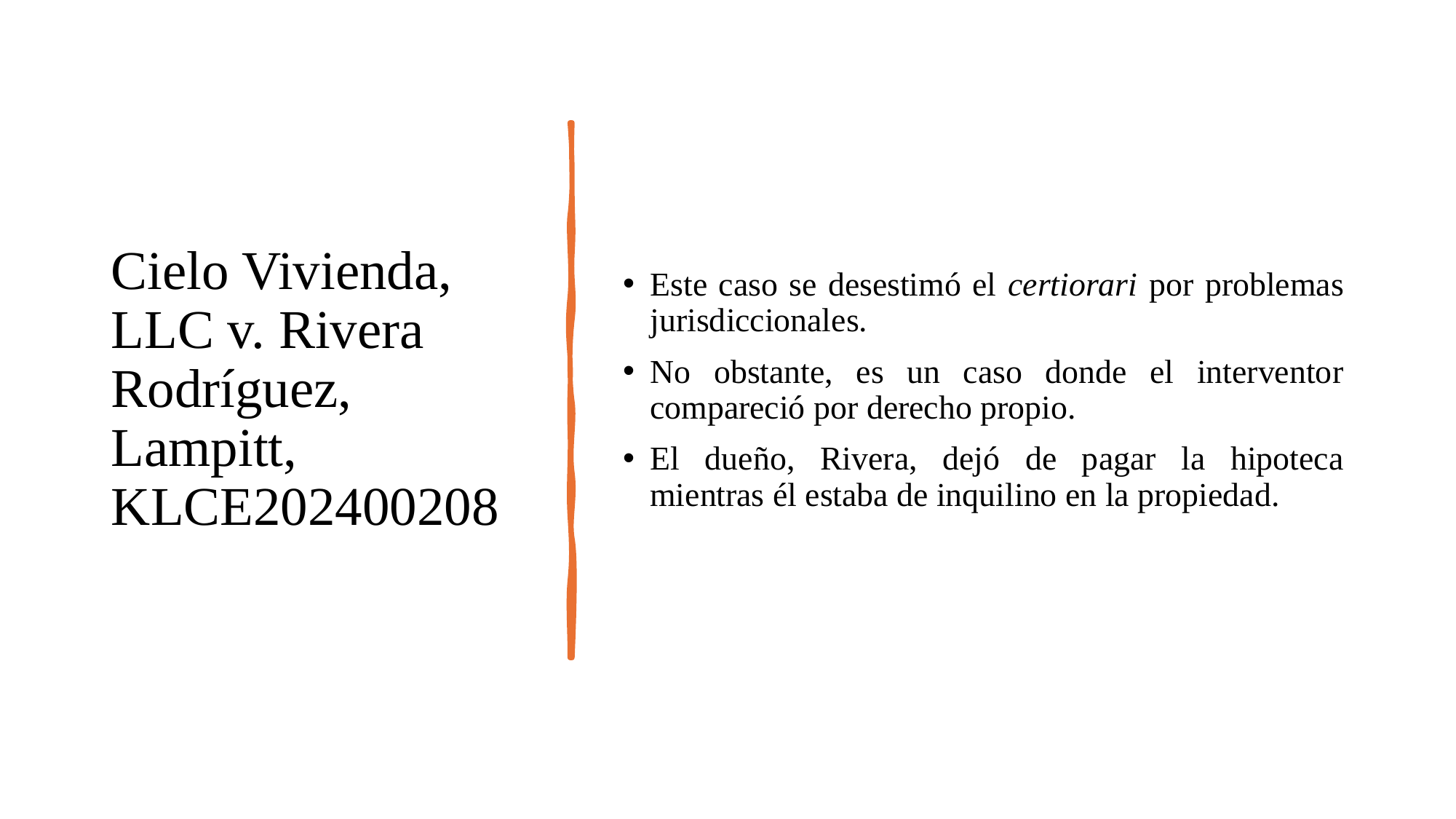

# Cielo Vivienda, LLC v. Rivera Rodríguez, Lampitt, KLCE202400208
Este caso se desestimó el certiorari por problemas jurisdiccionales.
No obstante, es un caso donde el interventor compareció por derecho propio.
El dueño, Rivera, dejó de pagar la hipoteca mientras él estaba de inquilino en la propiedad.